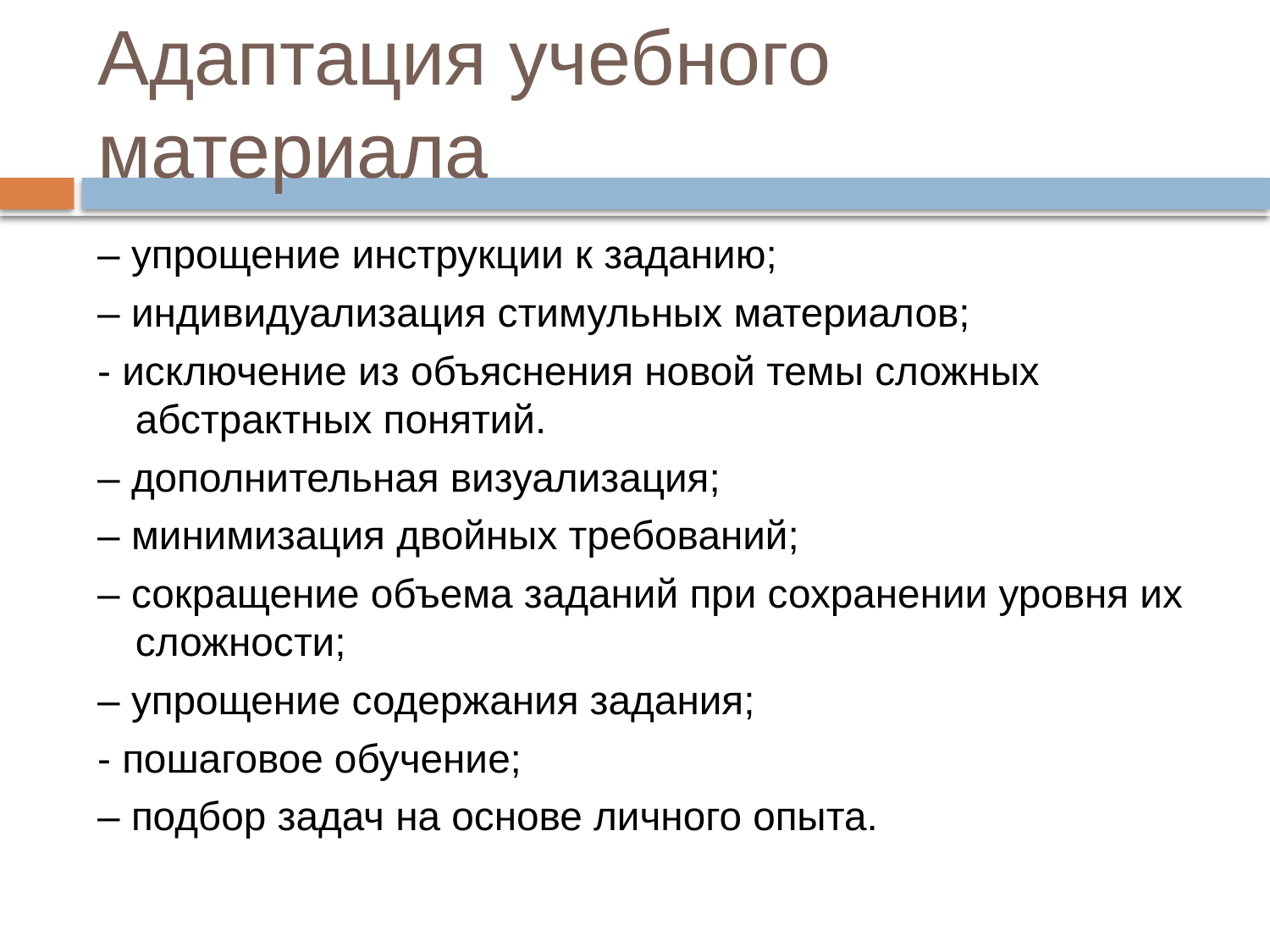

# Адаптация учебного материала
– упрощение инструкции к заданию;
– индивидуализация стимульных материалов;
- исключение из объяснения новой темы сложных абстрактных понятий.
– дополнительная визуализация;
– минимизация двойных требований;
– сокращение объема заданий при сохранении уровня их сложности;
– упрощение содержания задания;
- пошаговое обучение;
– подбор задач на основе личного опыта.